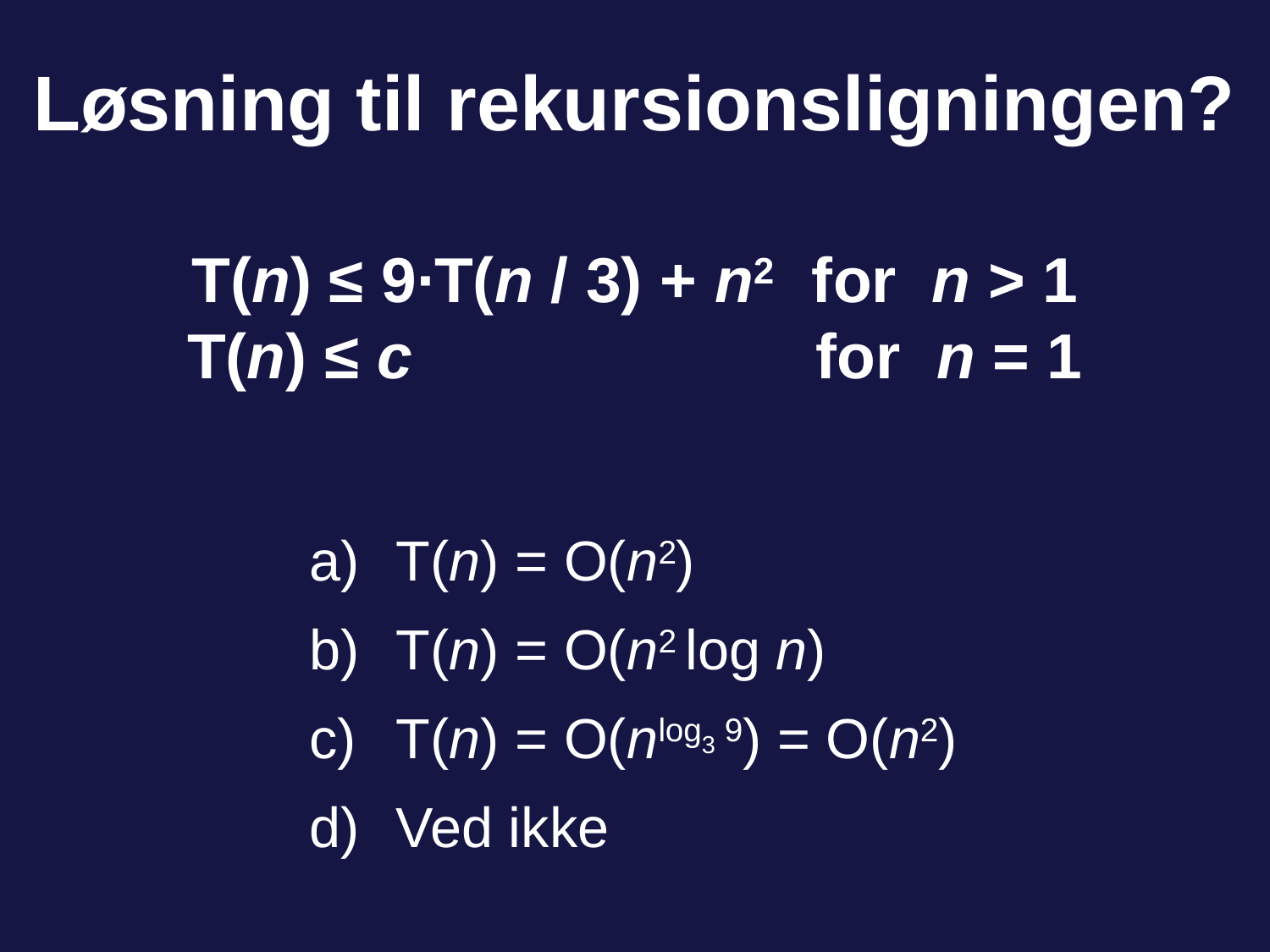

# Løsning til rekursionsligningen? T(n) ≤ 9∙T(n / 3) + n2   for  n > 1 T(n) ≤ c                       for  n = 1
 T(n) = O(n2)
 T(n) = O(n2 log n)
 T(n) = O(nlog3 9) = O(n2)
 Ved ikke
74 of 142